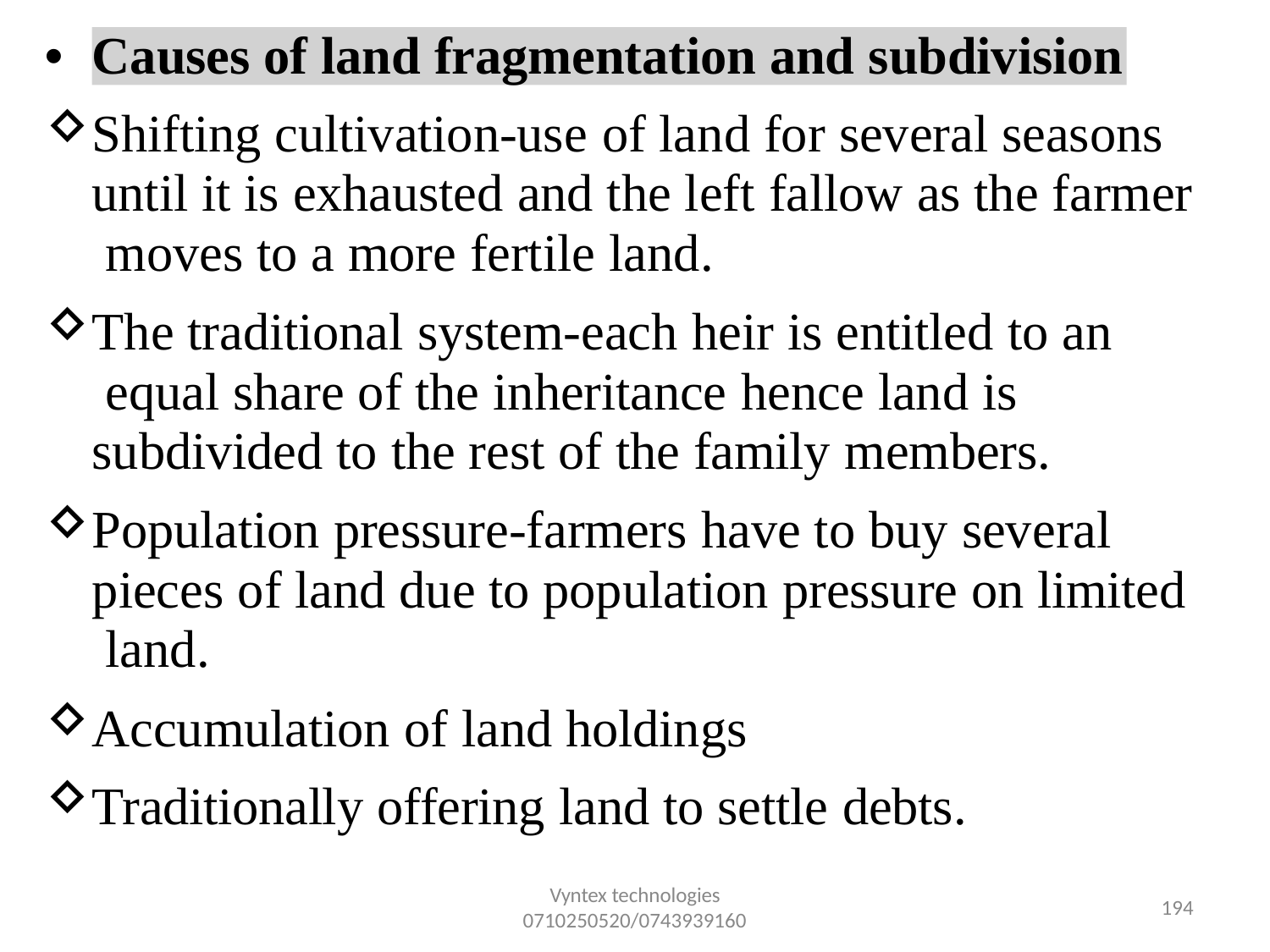

•
Causes of land fragmentation and subdivision
Shifting cultivation-use of land for several seasons  until it is exhausted and the left fallow as the farmer  moves to a more fertile land.
The traditional system-each heir is entitled to an  equal share of the inheritance hence land is  subdivided to the rest of the family members.
Population pressure-farmers have to buy several  pieces of land due to population pressure on limited  land.
Accumulation of land holdings
Traditionally offering land to settle debts.
Vyntex technologies
0710250520/0743939160
194